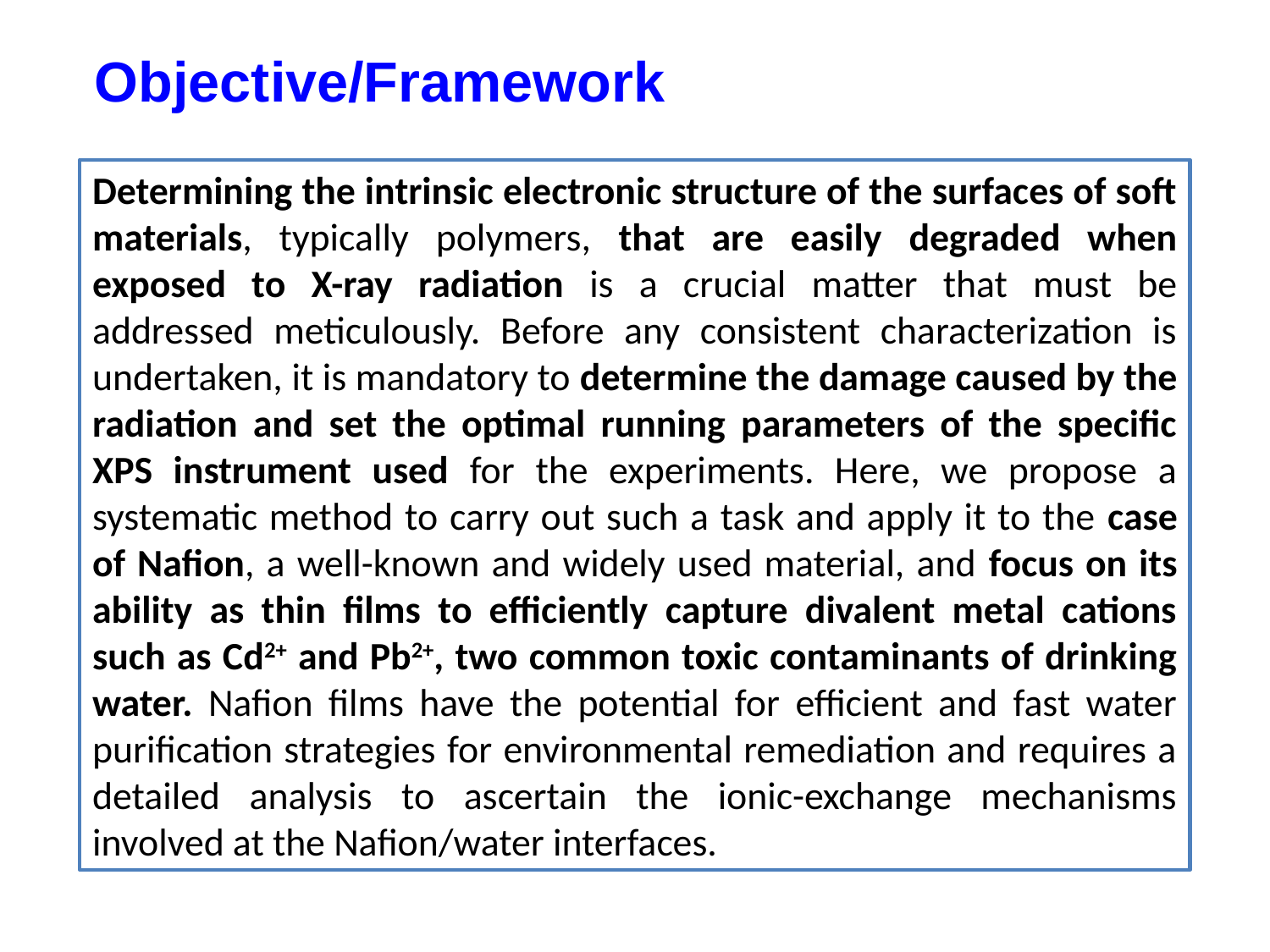

# Objective/Framework
Determining the intrinsic electronic structure of the surfaces of soft materials, typically polymers, that are easily degraded when exposed to X-ray radiation is a crucial matter that must be addressed meticulously. Before any consistent characterization is undertaken, it is mandatory to determine the damage caused by the radiation and set the optimal running parameters of the specific XPS instrument used for the experiments. Here, we propose a systematic method to carry out such a task and apply it to the case of Nafion, a well-known and widely used material, and focus on its ability as thin films to efficiently capture divalent metal cations such as Cd2+ and Pb2+, two common toxic contaminants of drinking water. Nafion films have the potential for efficient and fast water purification strategies for environmental remediation and requires a detailed analysis to ascertain the ionic-exchange mechanisms involved at the Nafion/water interfaces.